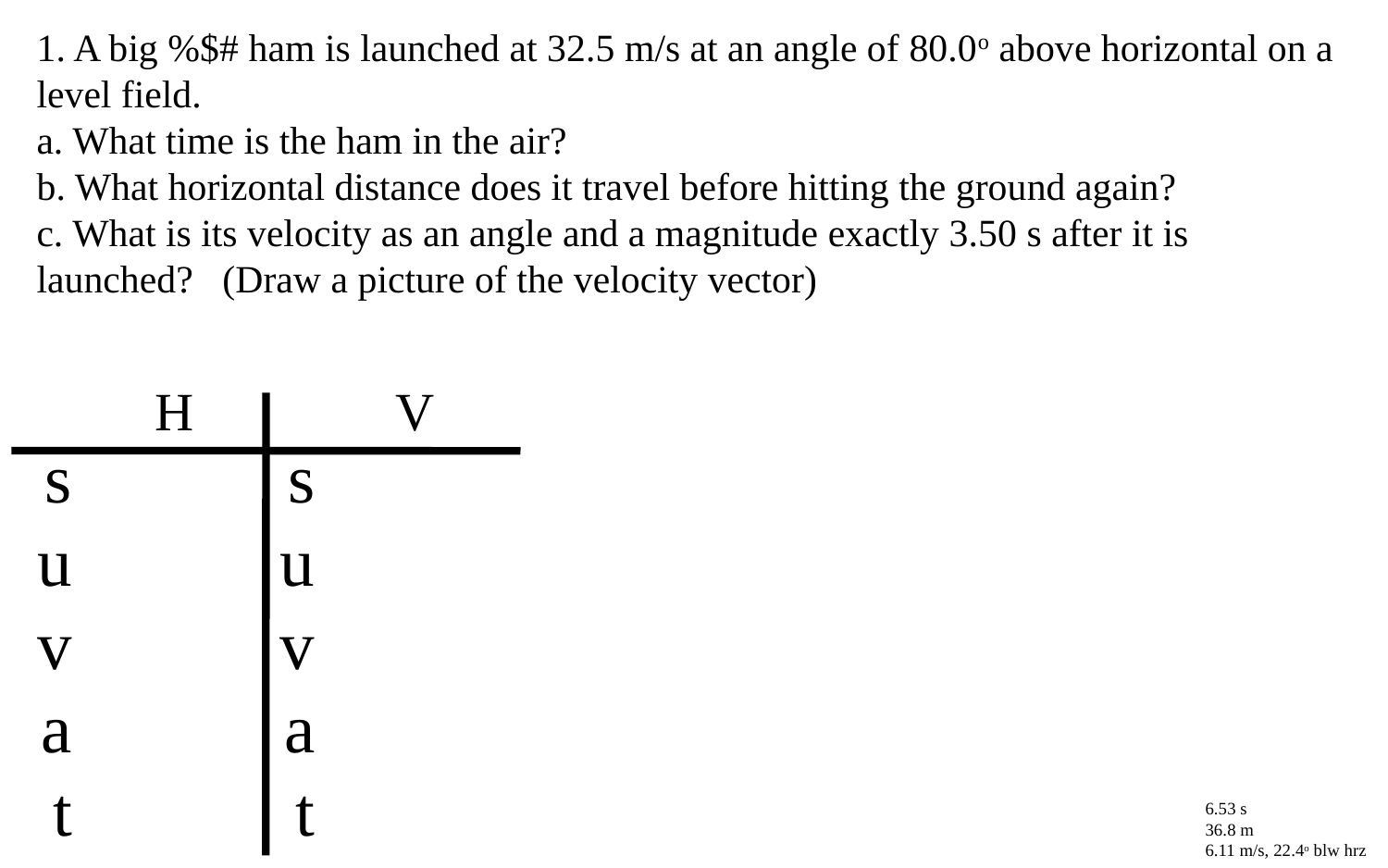

1. A big %$# ham is launched at 32.5 m/s at an angle of 80.0o above horizontal on a level field.
a. What time is the ham in the air?
b. What horizontal distance does it travel before hitting the ground again?
c. What is its velocity as an angle and a magnitude exactly 3.50 s after it is launched?   (Draw a picture of the velocity vector)
H
V
s
u
v
a
t
s
u
v
a
t
6.53 s
36.8 m
6.11 m/s, 22.4o blw hrz